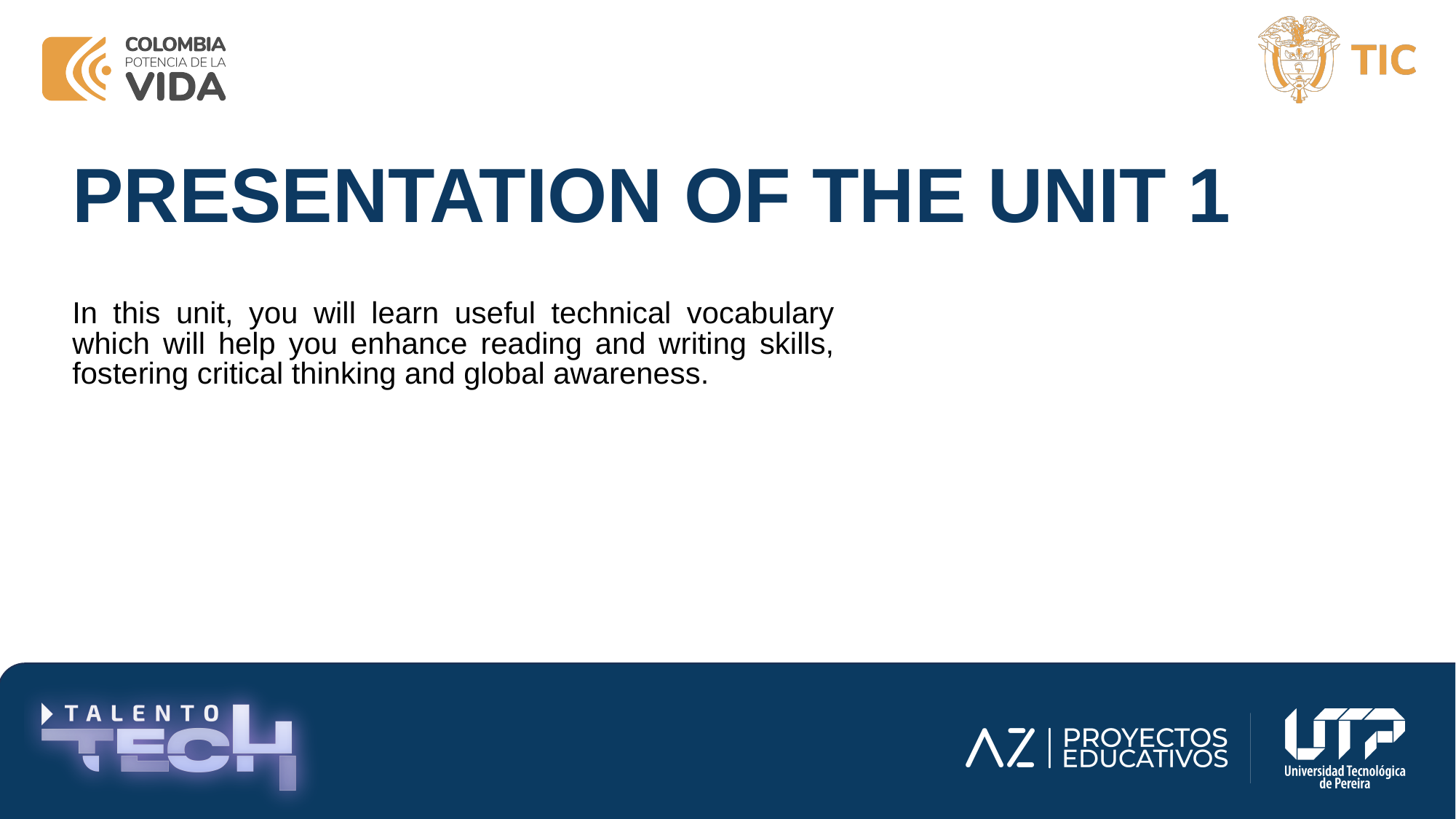

# PRESENTATION OF THE UNIT 1
In this unit, you will learn useful technical vocabulary which will help you enhance reading and writing skills, fostering critical thinking and global awareness.